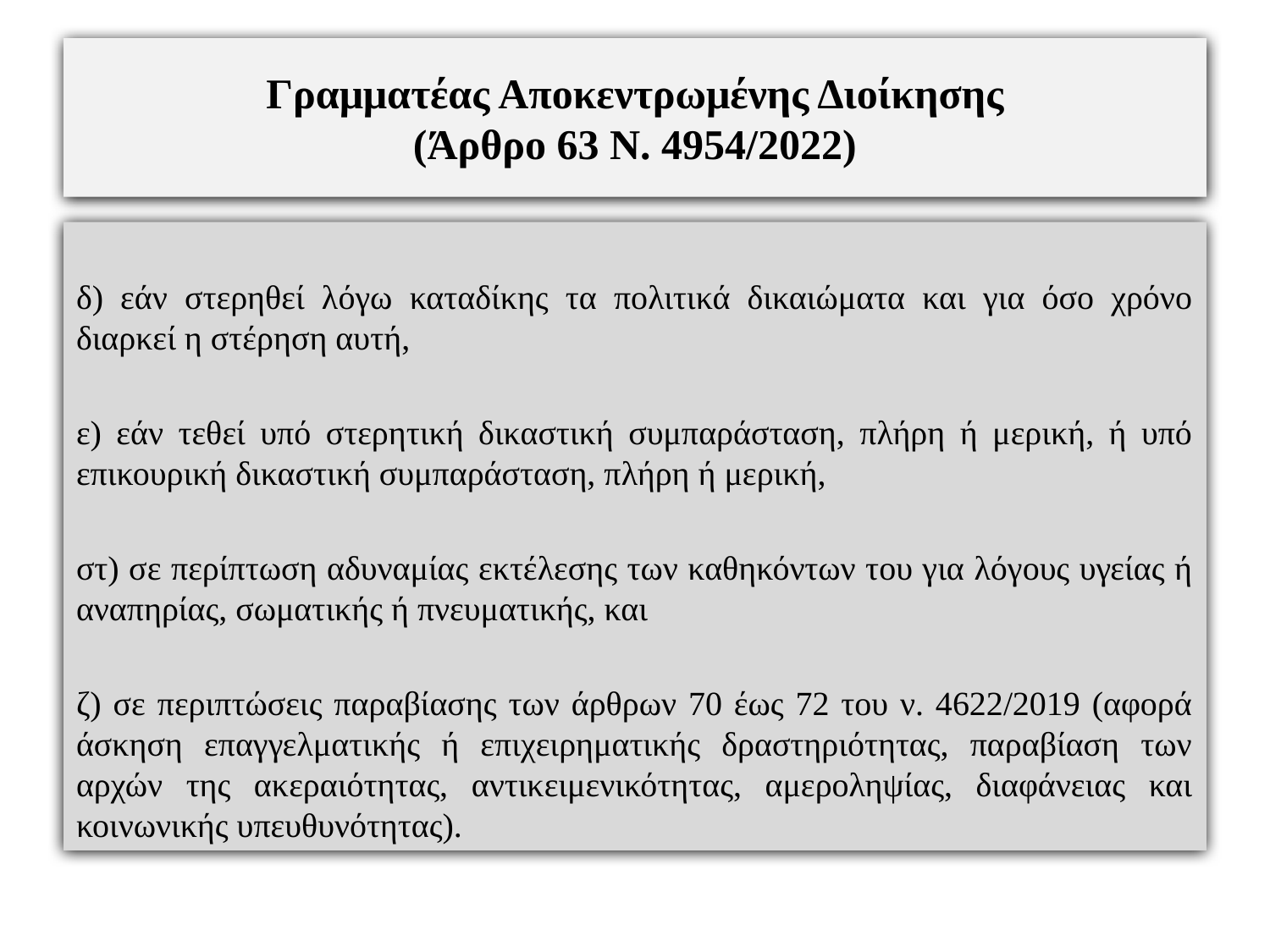

# Γραμματέας Αποκεντρωμένης Διοίκησης (Άρθρο 63 Ν. 4954/2022)

δ) εάν στερηθεί λόγω καταδίκης τα πολιτικά δικαιώματα και για όσο χρόνο διαρκεί η στέρηση αυτή,

ε) εάν τεθεί υπό στερητική δικαστική συμπαράσταση, πλήρη ή μερική, ή υπό επικουρική δικαστική συμπαράσταση, πλήρη ή μερική,

στ) σε περίπτωση αδυναμίας εκτέλεσης των καθηκόντων του για λόγους υγείας ή αναπηρίας, σωματικής ή πνευματικής, και

ζ) σε περιπτώσεις παραβίασης των άρθρων 70 έως 72 του ν. 4622/2019 (αφορά άσκηση επαγγελματικής ή επιχειρηματικής δραστηριότητας, παραβίαση των αρχών της ακεραιότητας, αντικειμενικότητας, αμεροληψίας, διαφάνειας και κοινωνικής υπευθυνότητας).